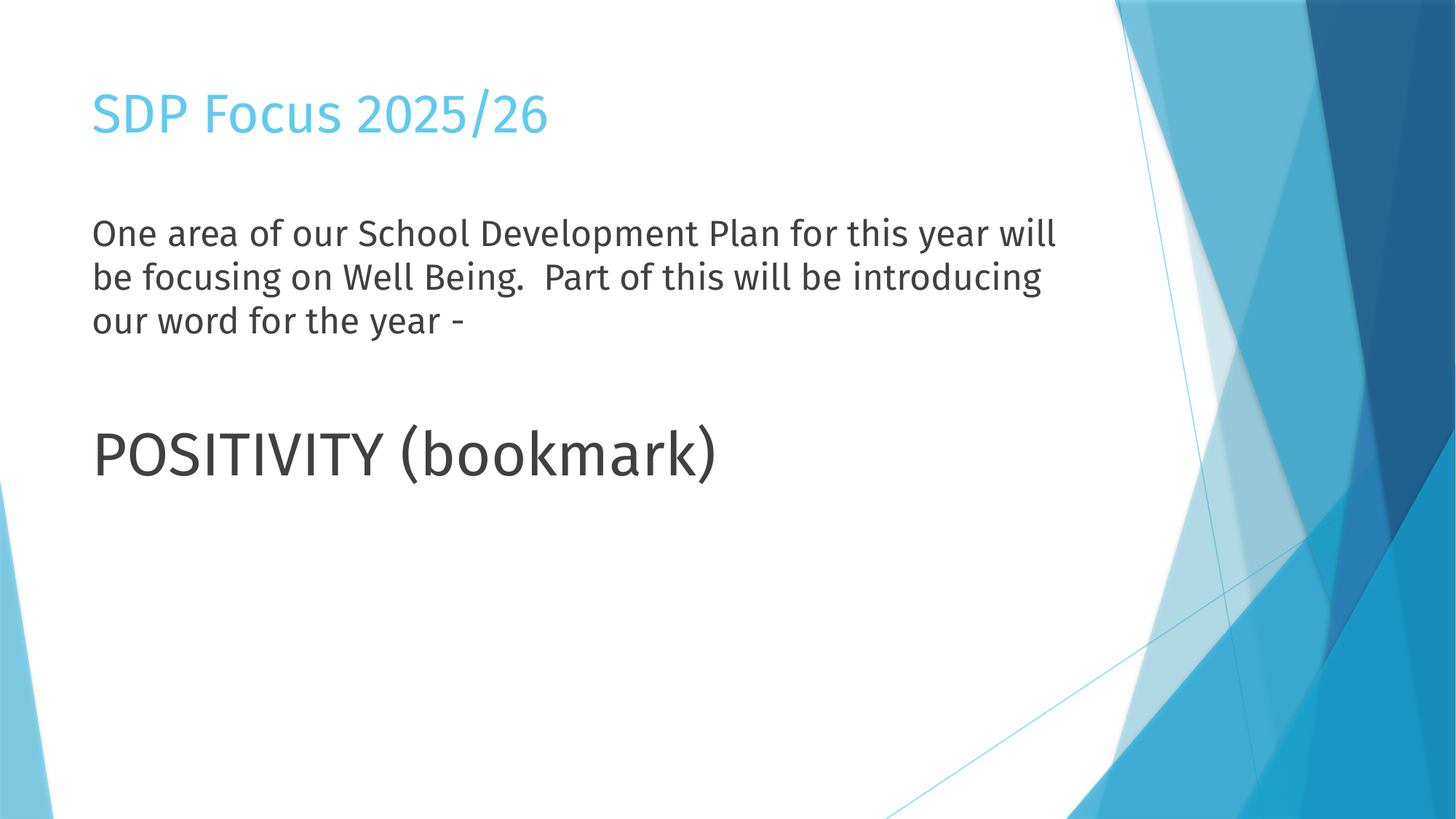

# SDP Focus 2025/26
One area of our School Development Plan for this year will be focusing on Well Being.  Part of this will be introducing our word for the year -

POSITIVITY (bookmark)